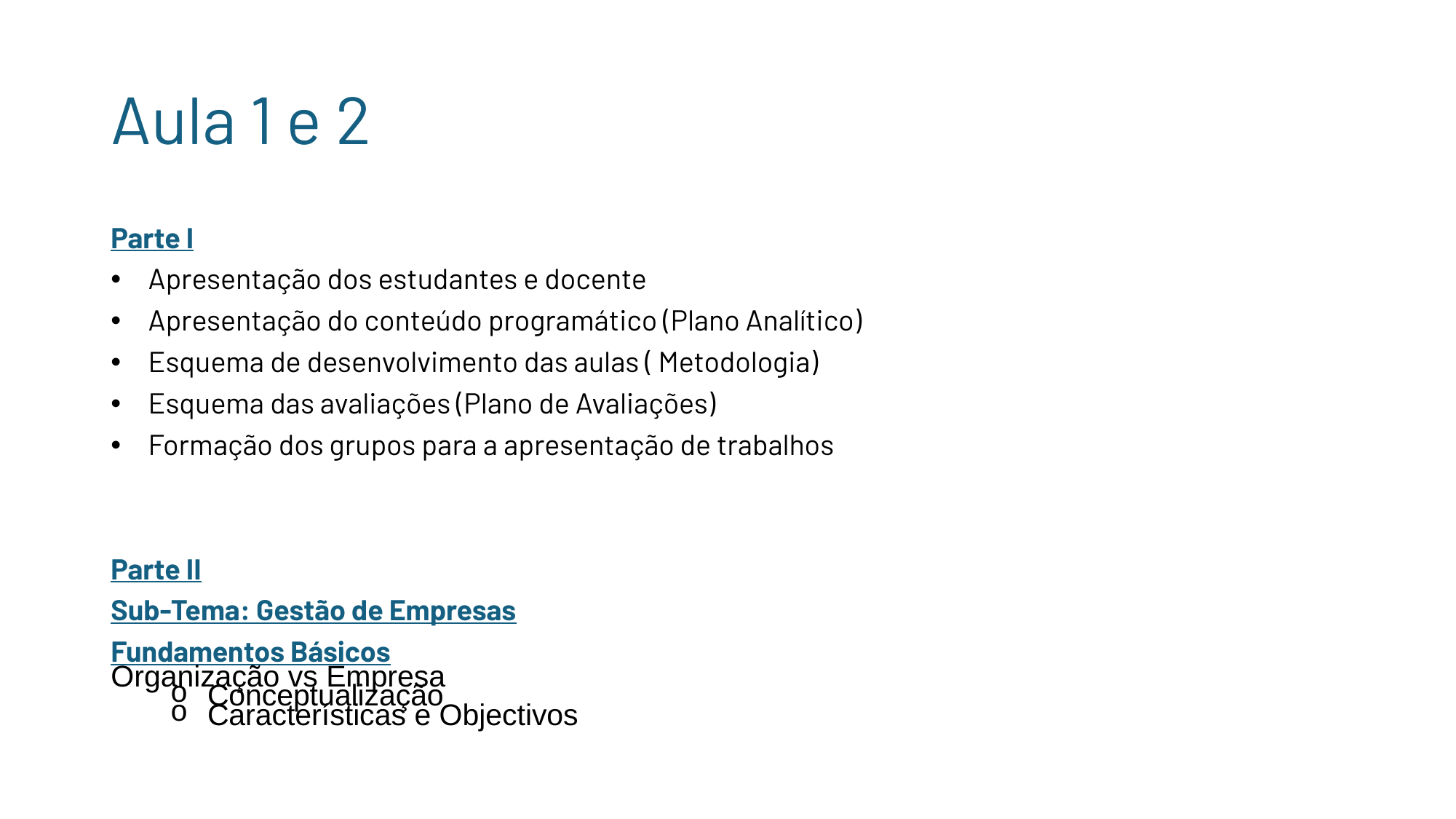

# Aula 1 e 2
Parte I
Apresentação dos estudantes e docente
Apresentação do conteúdo programático (Plano Analítico)
Esquema de desenvolvimento das aulas ( Metodologia)
Esquema das avaliações (Plano de Avaliações)
Formação dos grupos para a apresentação de trabalhos

Parte II
Sub-Tema: Gestão de Empresas
Fundamentos Básicos
Organização vs Empresa
Conceptualização
Características e Objectivos